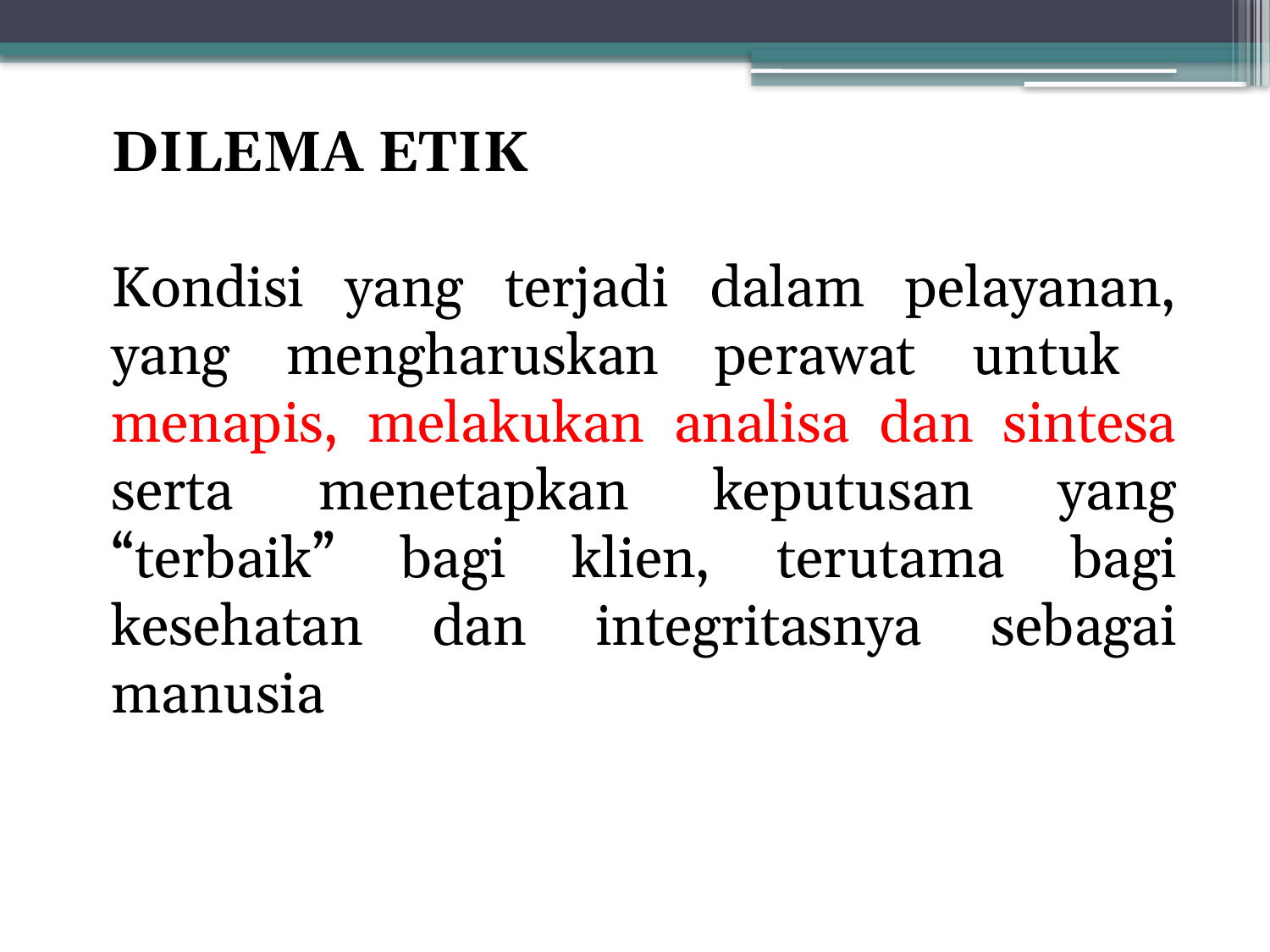

DILEMA ETIK

Kondisi yang terjadi dalam pelayanan, yang mengharuskan perawat untuk  menapis, melakukan analisa dan sintesa serta menetapkan keputusan yang “terbaik” bagi klien, terutama bagi kesehatan dan integritasnya sebagai manusia